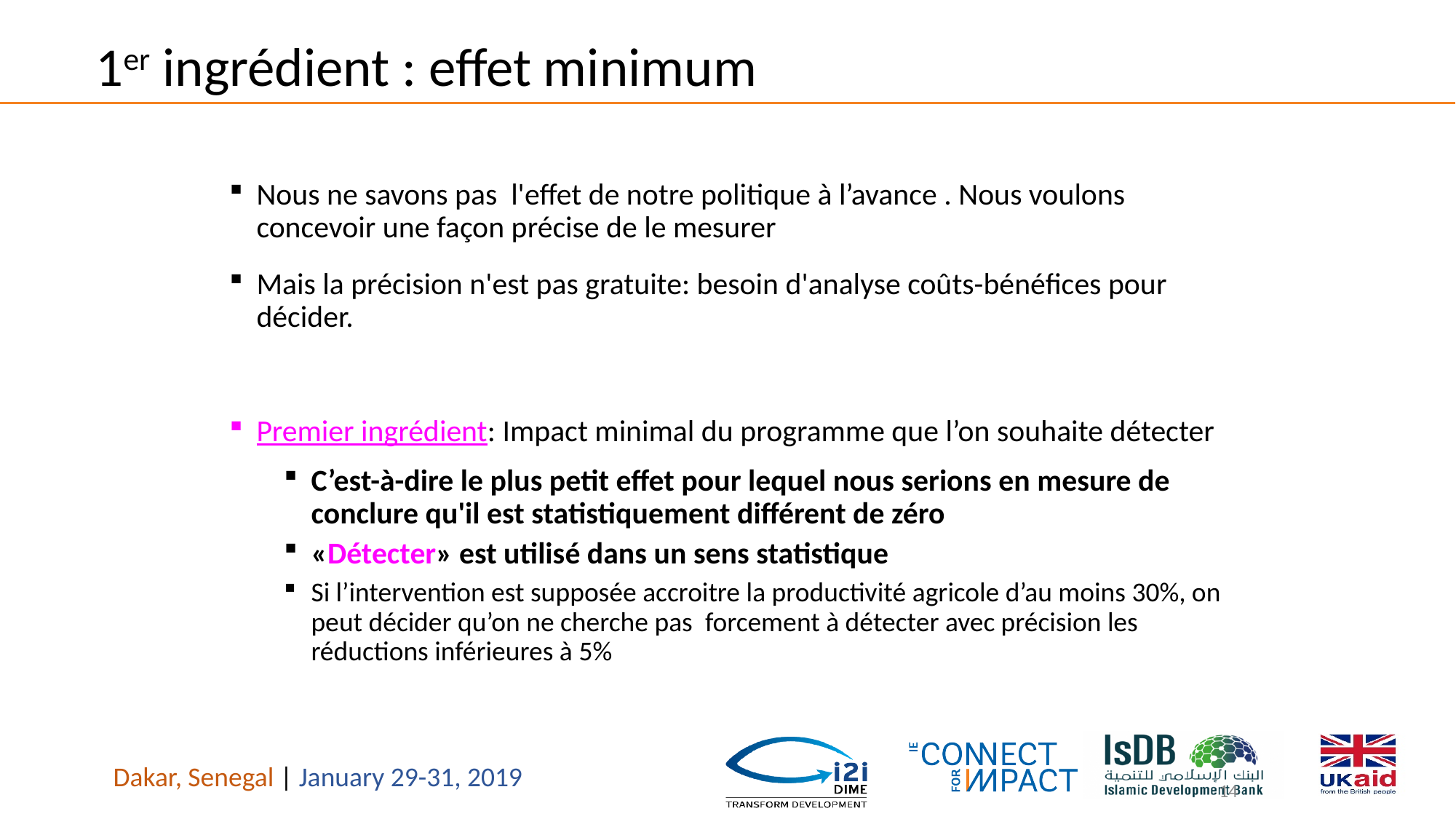

# 1er ingrédient : effet minimum
Nous ne savons pas  l'effet de notre politique à l’avance . Nous voulons concevoir une façon précise de le mesurer
Mais la précision n'est pas gratuite: besoin d'analyse coûts-bénéfices pour décider.

Premier ingrédient: Impact minimal du programme que l’on souhaite détecter
C’est-à-dire le plus petit effet pour lequel nous serions en mesure de conclure qu'il est statistiquement différent de zéro
«Détecter» est utilisé dans un sens statistique
Si l’intervention est supposée accroitre la productivité agricole d’au moins 30%, on peut décider qu’on ne cherche pas  forcement à détecter avec précision les réductions inférieures à 5%
14